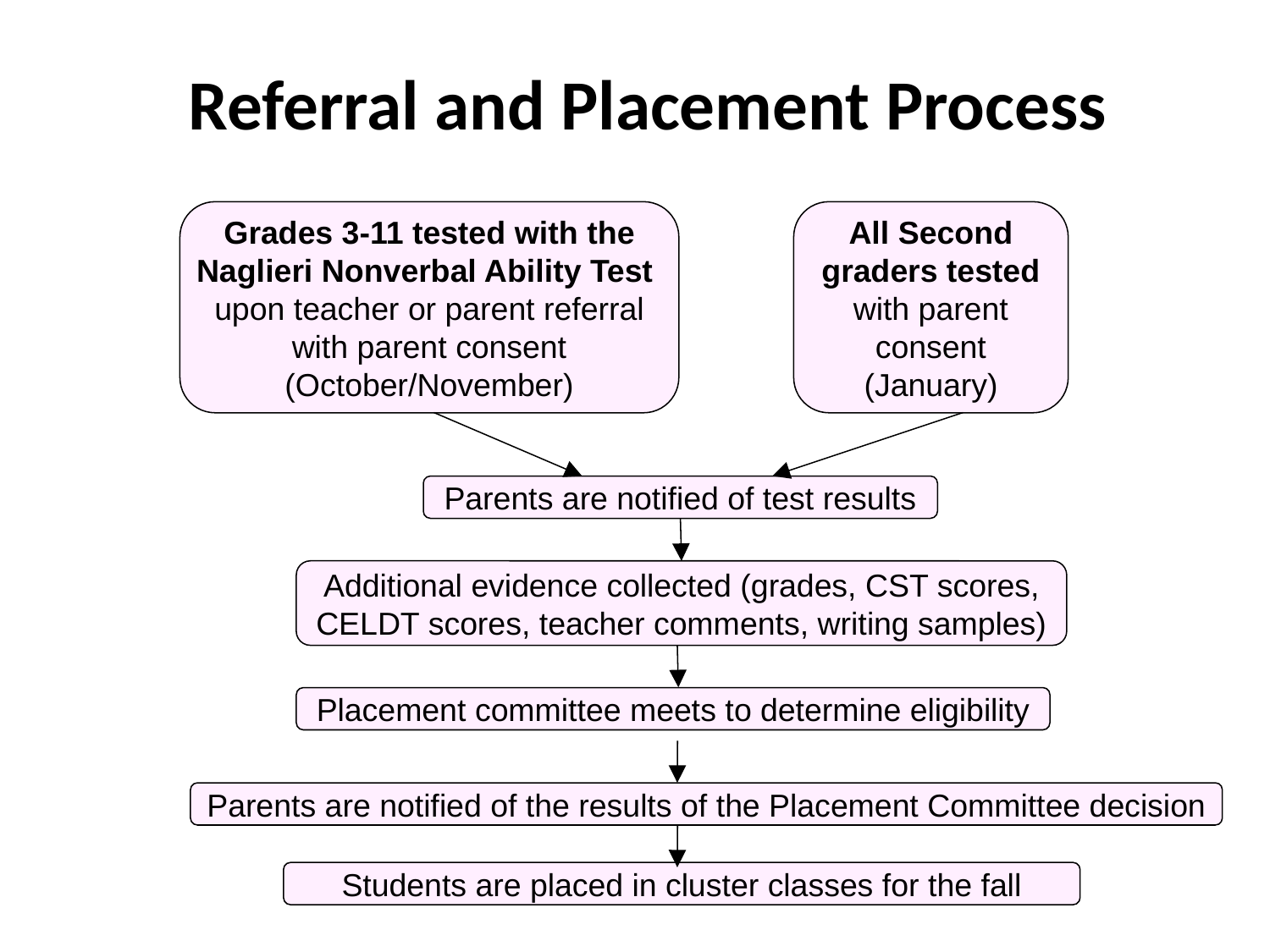

Referral and Placement Process
Grades 3-11 tested with the Naglieri Nonverbal Ability Test
upon teacher or parent referral with parent consent
(October/November)
All Second graders tested with parent consent
(January)
Parents are notified of test results
Additional evidence collected (grades, CST scores, CELDT scores, teacher comments, writing samples)
Placement committee meets to determine eligibility
Parents are notified of the results of the Placement Committee decision
Students are placed in cluster classes for the fall